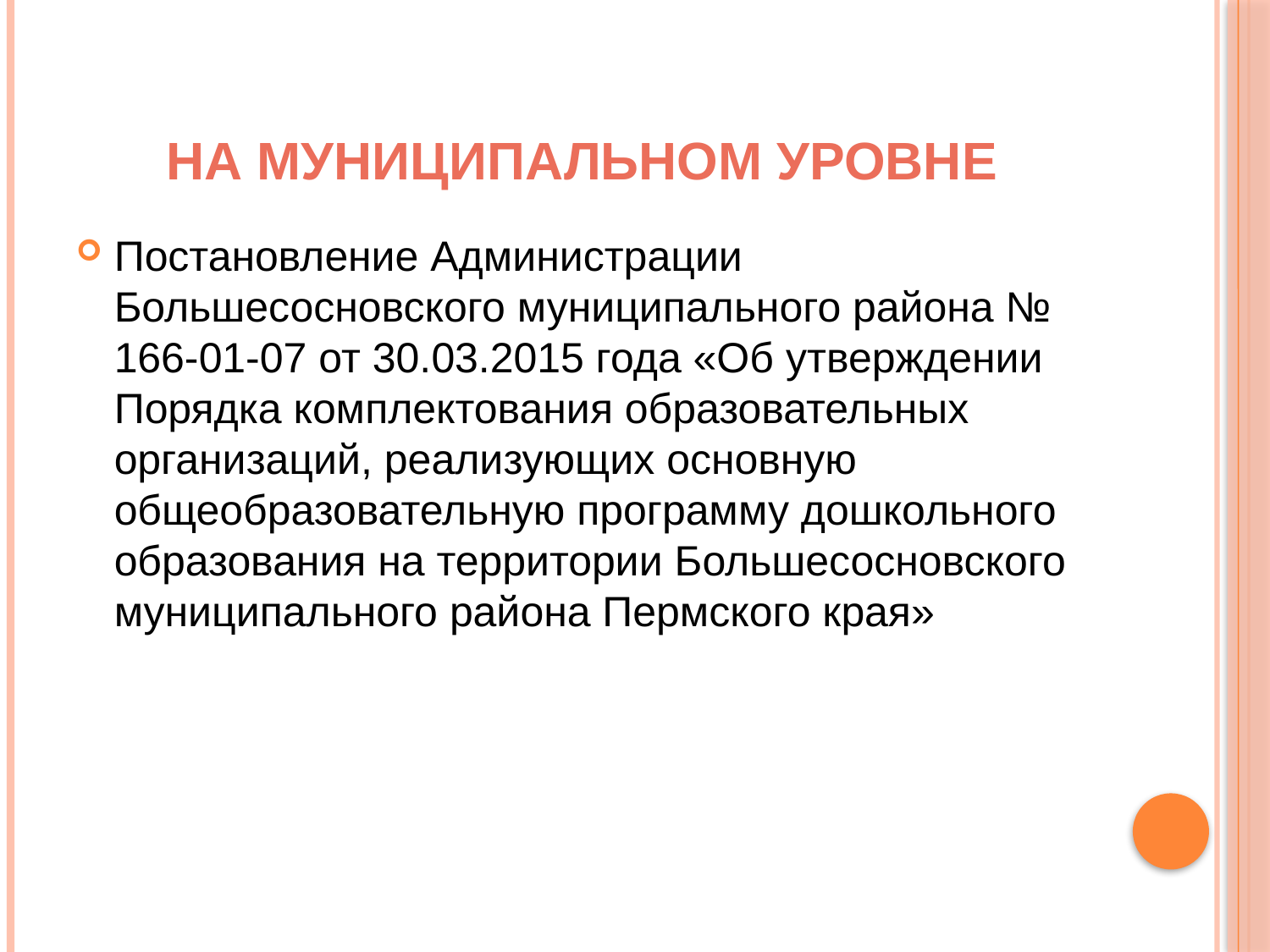

# На муниципальном уровне
Постановление Администрации Большесосновского муниципального района № 166-01-07 от 30.03.2015 года «Об утверждении Порядка комплектования образовательных организаций, реализующих основную общеобразовательную программу дошкольного образования на территории Большесосновского муниципального района Пермского края»